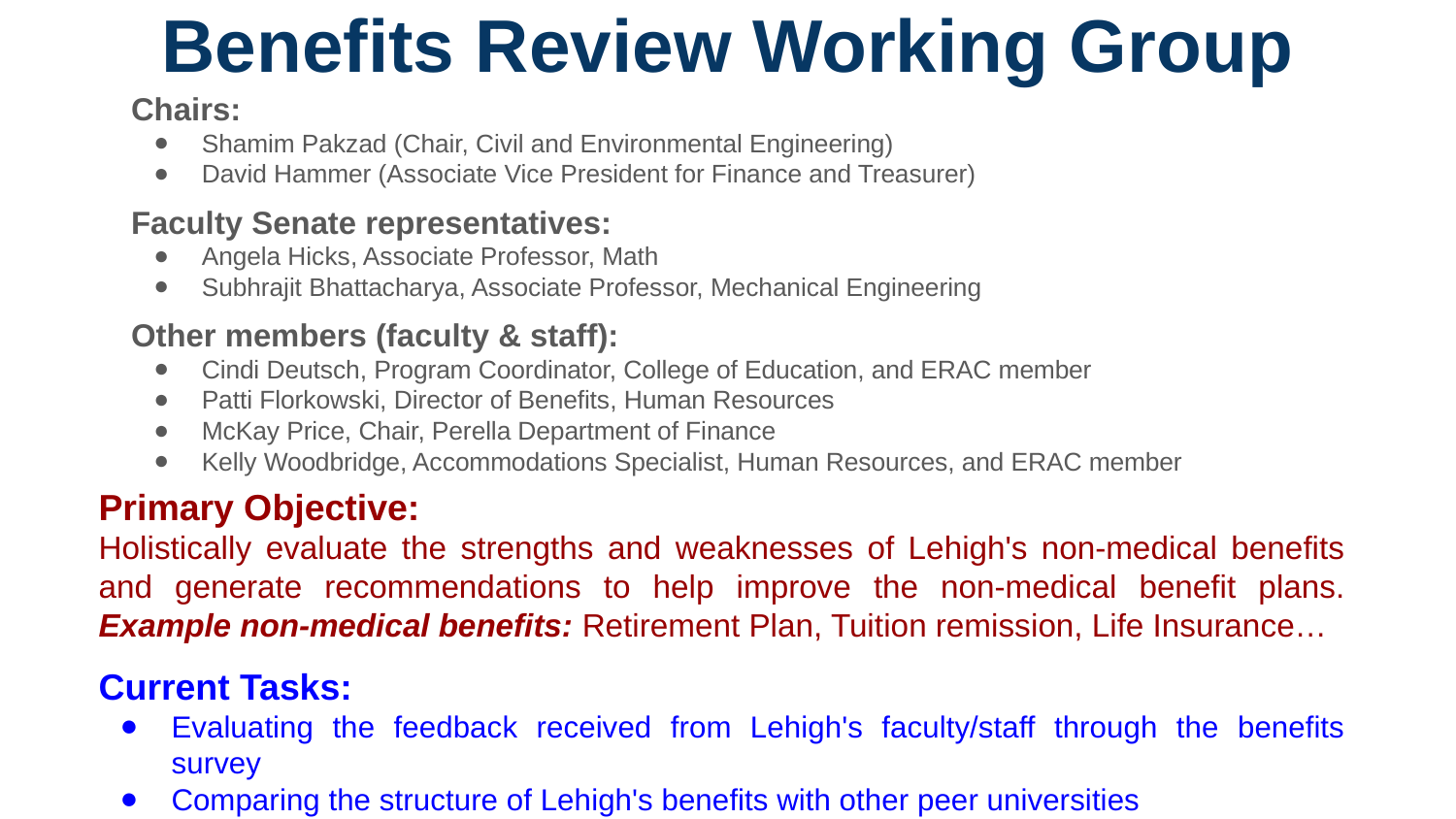

# Benefits Review Working Group
Chairs:
Shamim Pakzad (Chair, Civil and Environmental Engineering)
David Hammer (Associate Vice President for Finance and Treasurer)
Faculty Senate representatives:
Angela Hicks, Associate Professor, Math
Subhrajit Bhattacharya, Associate Professor, Mechanical Engineering
Other members (faculty & staff):
Cindi Deutsch, Program Coordinator, College of Education, and ERAC member
Patti Florkowski, Director of Benefits, Human Resources
McKay Price, Chair, Perella Department of Finance
Kelly Woodbridge, Accommodations Specialist, Human Resources, and ERAC member
Primary Objective:
Holistically evaluate the strengths and weaknesses of Lehigh's non-medical benefits and generate recommendations to help improve the non-medical benefit plans.
Example non-medical benefits: Retirement Plan, Tuition remission, Life Insurance…
Current Tasks:
Evaluating the feedback received from Lehigh's faculty/staff through the benefits survey
Comparing the structure of Lehigh's benefits with other peer universities